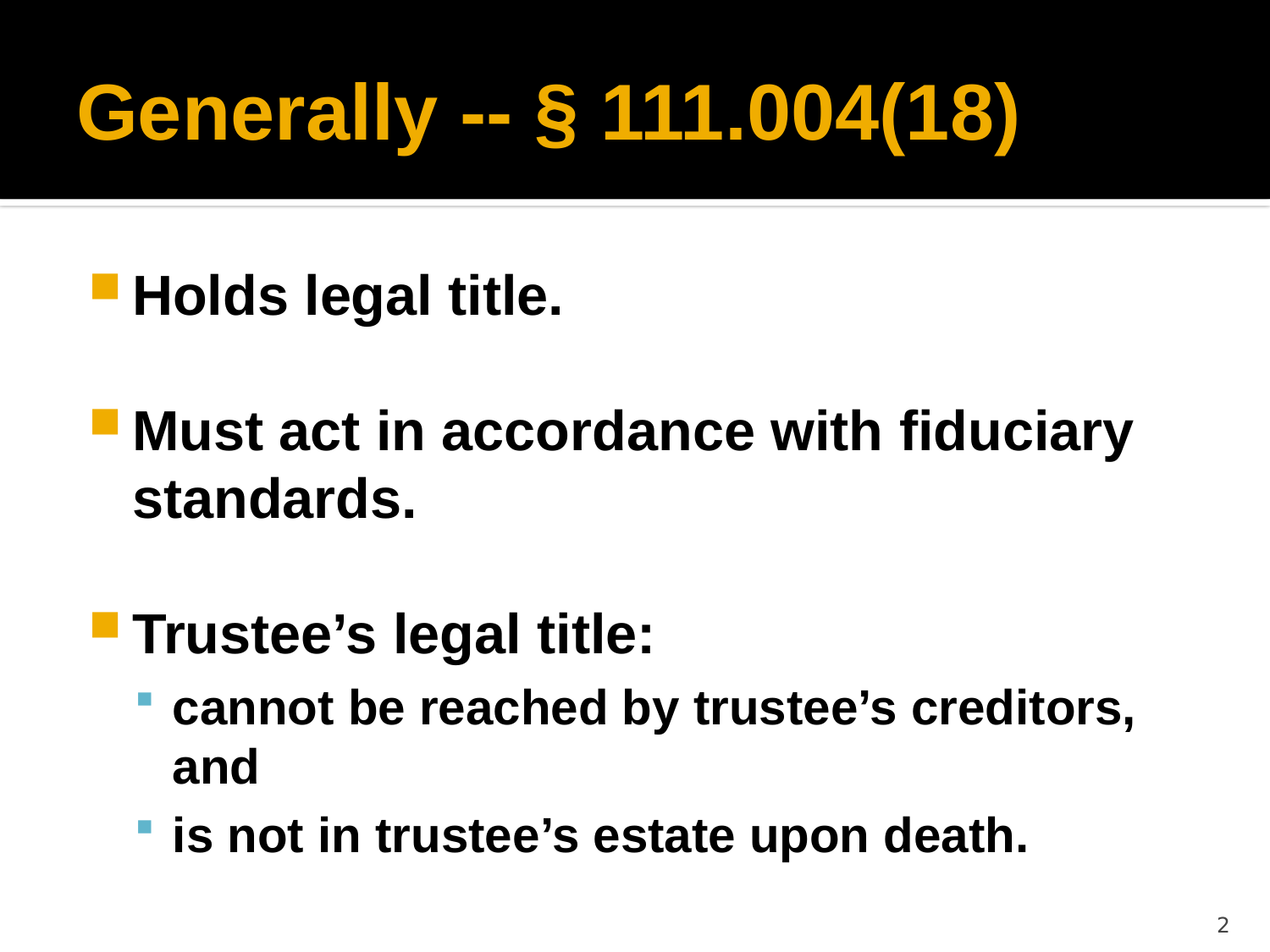

# Generally -- § 111.004(18)
Holds legal title.

Must act in accordance with fiduciary standards.

Trustee’s legal title:
cannot be reached by trustee’s creditors, and
is not in trustee’s estate upon death.
2